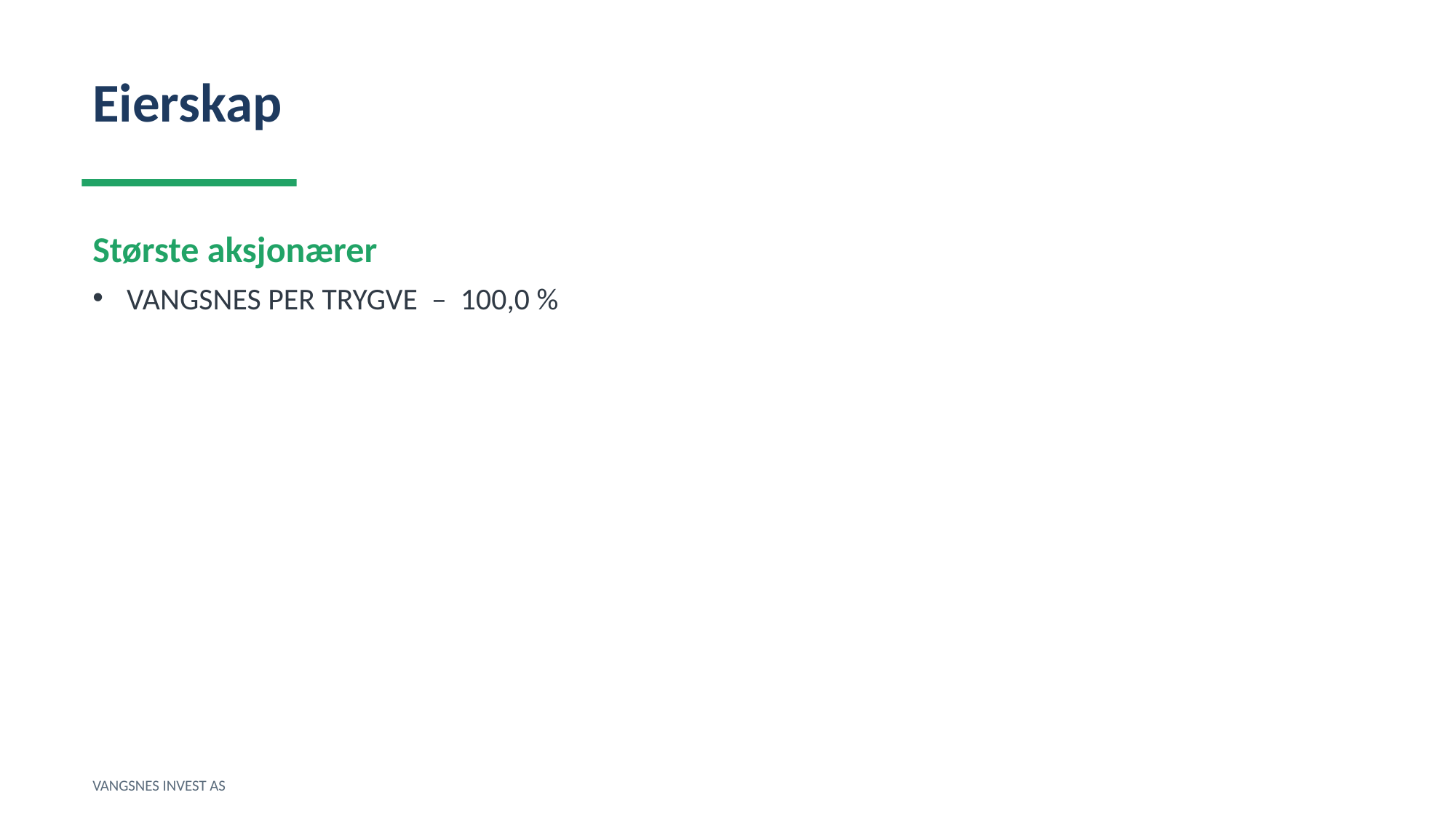

Eierskap

Største aksjonærer
VANGSNES PER TRYGVE  –  100,0 %
VANGSNES INVEST AS